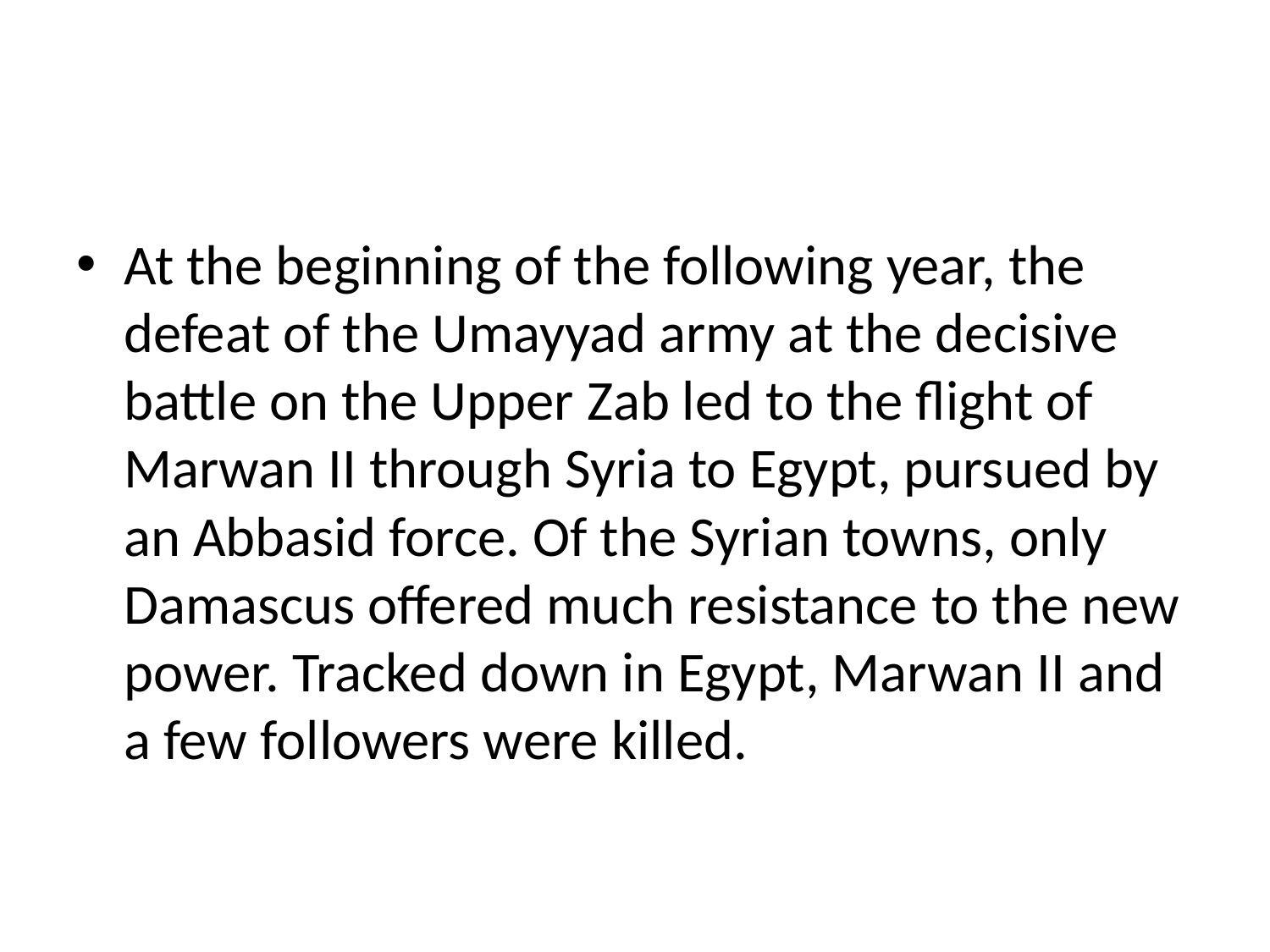

#
At the beginning of the following year, the defeat of the Umayyad army at the decisive battle on the Upper Zab led to the flight of Marwan II through Syria to Egypt, pursued by an Abbasid force. Of the Syrian towns, only Damascus offered much resistance to the new power. Tracked down in Egypt, Marwan II and a few followers were killed.